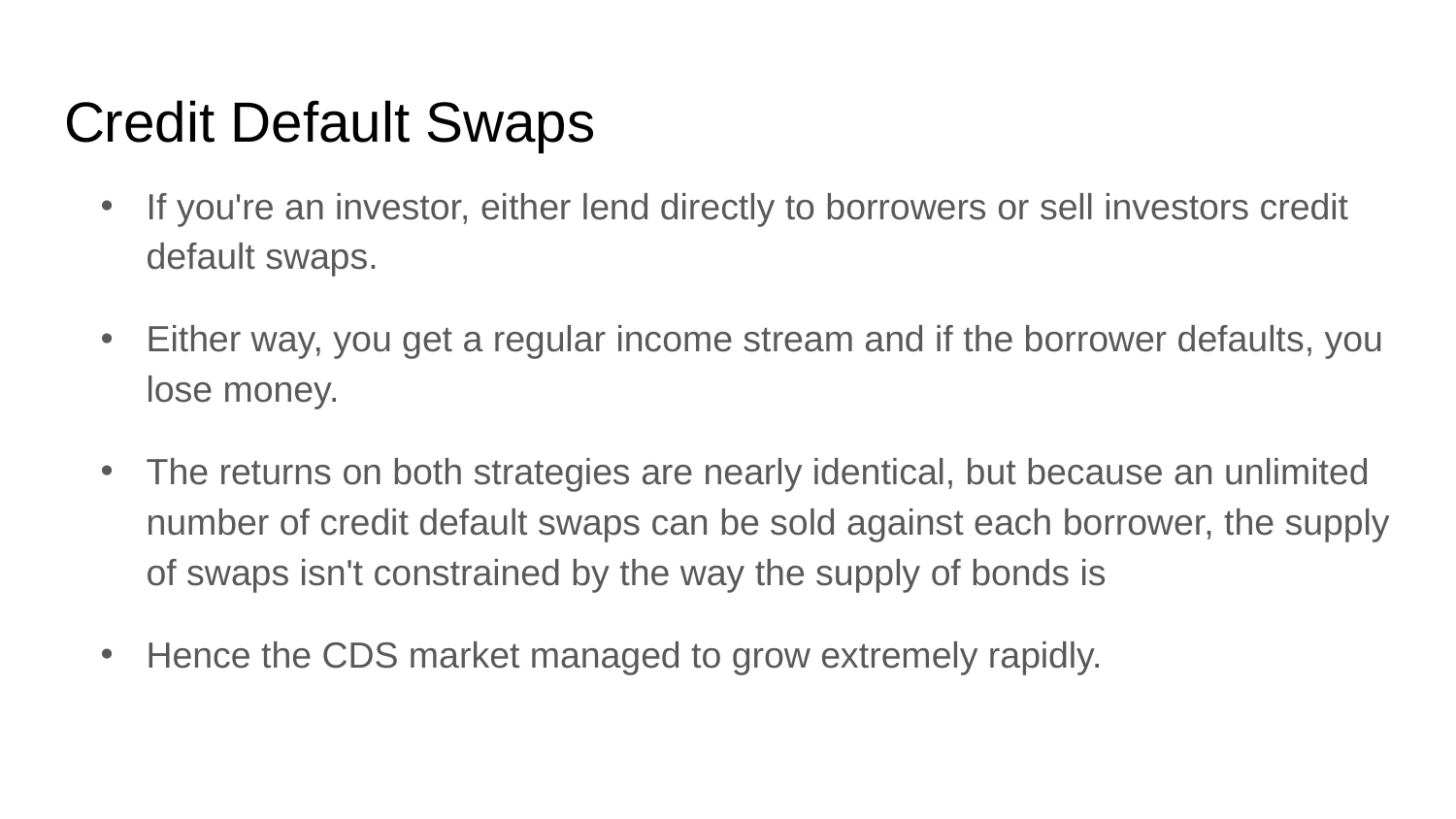

# Credit Default Swaps
If you're an investor, either lend directly to borrowers or sell investors credit default swaps.
Either way, you get a regular income stream and if the borrower defaults, you lose money.
The returns on both strategies are nearly identical, but because an unlimited number of credit default swaps can be sold against each borrower, the supply of swaps isn't constrained by the way the supply of bonds is
Hence the CDS market managed to grow extremely rapidly.